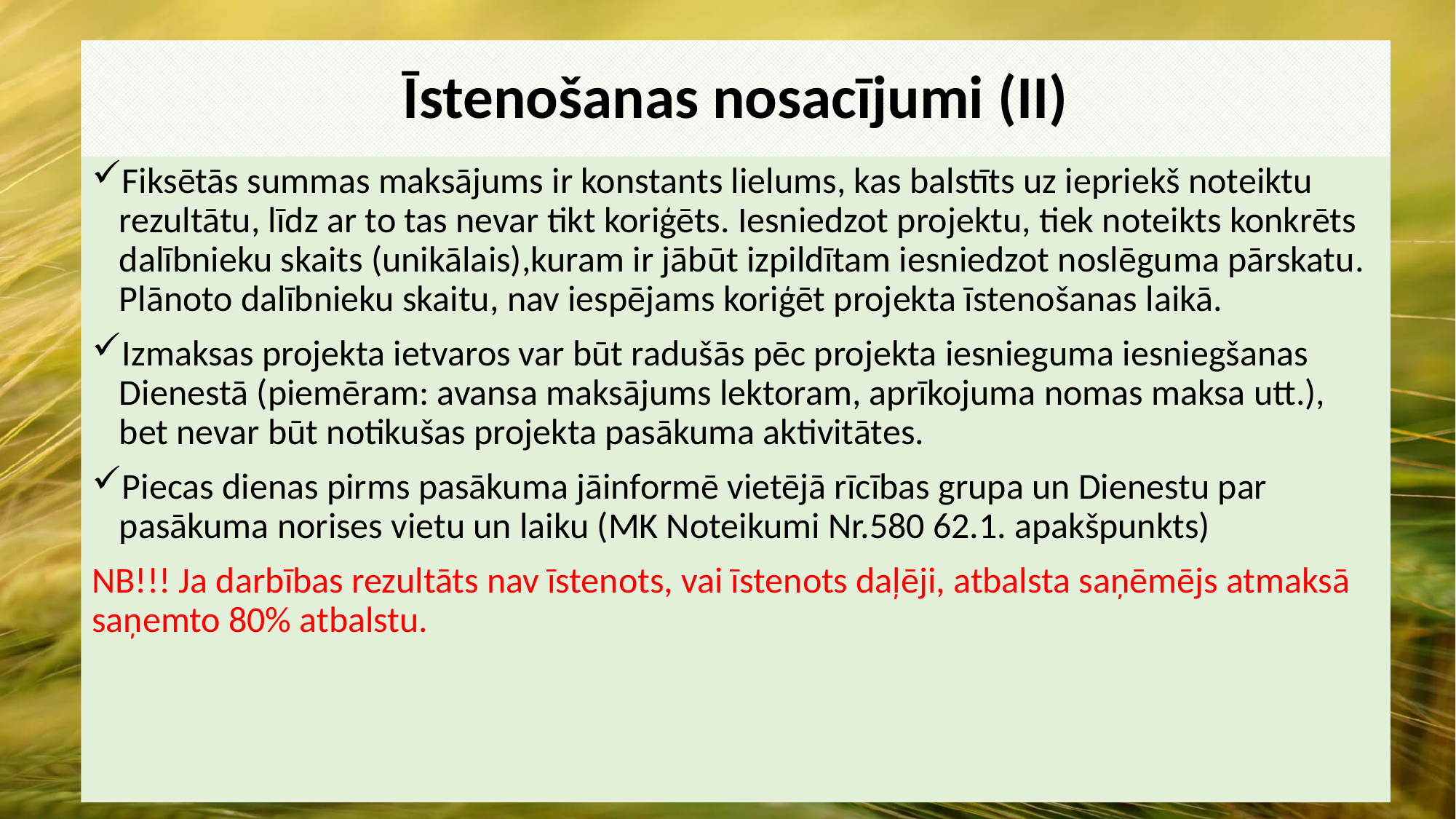

# Īstenošanas nosacījumi (II)
Fiksētās summas maksājums ir konstants lielums, kas balstīts uz iepriekš noteiktu rezultātu, līdz ar to tas nevar tikt koriģēts. Iesniedzot projektu, tiek noteikts konkrēts dalībnieku skaits (unikālais),kuram ir jābūt izpildītam iesniedzot noslēguma pārskatu. Plānoto dalībnieku skaitu, nav iespējams koriģēt projekta īstenošanas laikā.
Izmaksas projekta ietvaros var būt radušās pēc projekta iesnieguma iesniegšanas Dienestā (piemēram: avansa maksājums lektoram, aprīkojuma nomas maksa utt.), bet nevar būt notikušas projekta pasākuma aktivitātes.
Piecas dienas pirms pasākuma jāinformē vietējā rīcības grupa un Dienestu par pasākuma norises vietu un laiku (MK Noteikumi Nr.580 62.1. apakšpunkts)
NB!!! Ja darbības rezultāts nav īstenots, vai īstenots daļēji, atbalsta saņēmējs atmaksā saņemto 80% atbalstu.